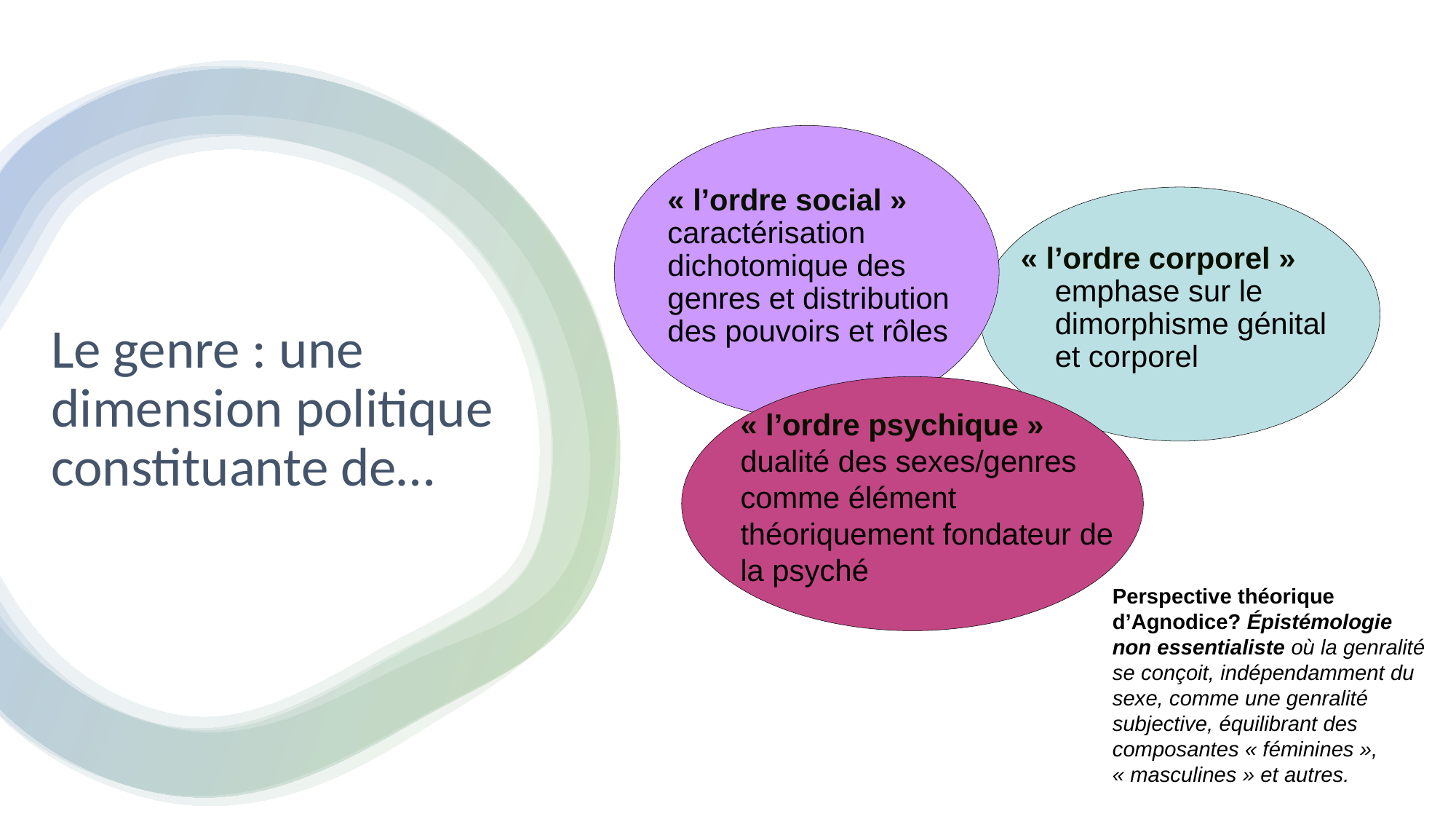

« l’ordre social »  caractérisation dichotomique des genres et distribution des pouvoirs et rôles

« l’ordre corporel » emphase sur le dimorphisme génital et corporel

« l’ordre psychique » dualité des sexes/genres comme élément théoriquement fondateur de la psyché
# Le genre : une dimension politique constituante de…
Perspective théorique d’Agnodice? Épistémologie non essentialiste où la genralité se conçoit, indépendamment du sexe, comme une genralité subjective, équilibrant des composantes « féminines », « masculines » et autres.
Repenser la sexualité des jeunes trans et non binaires